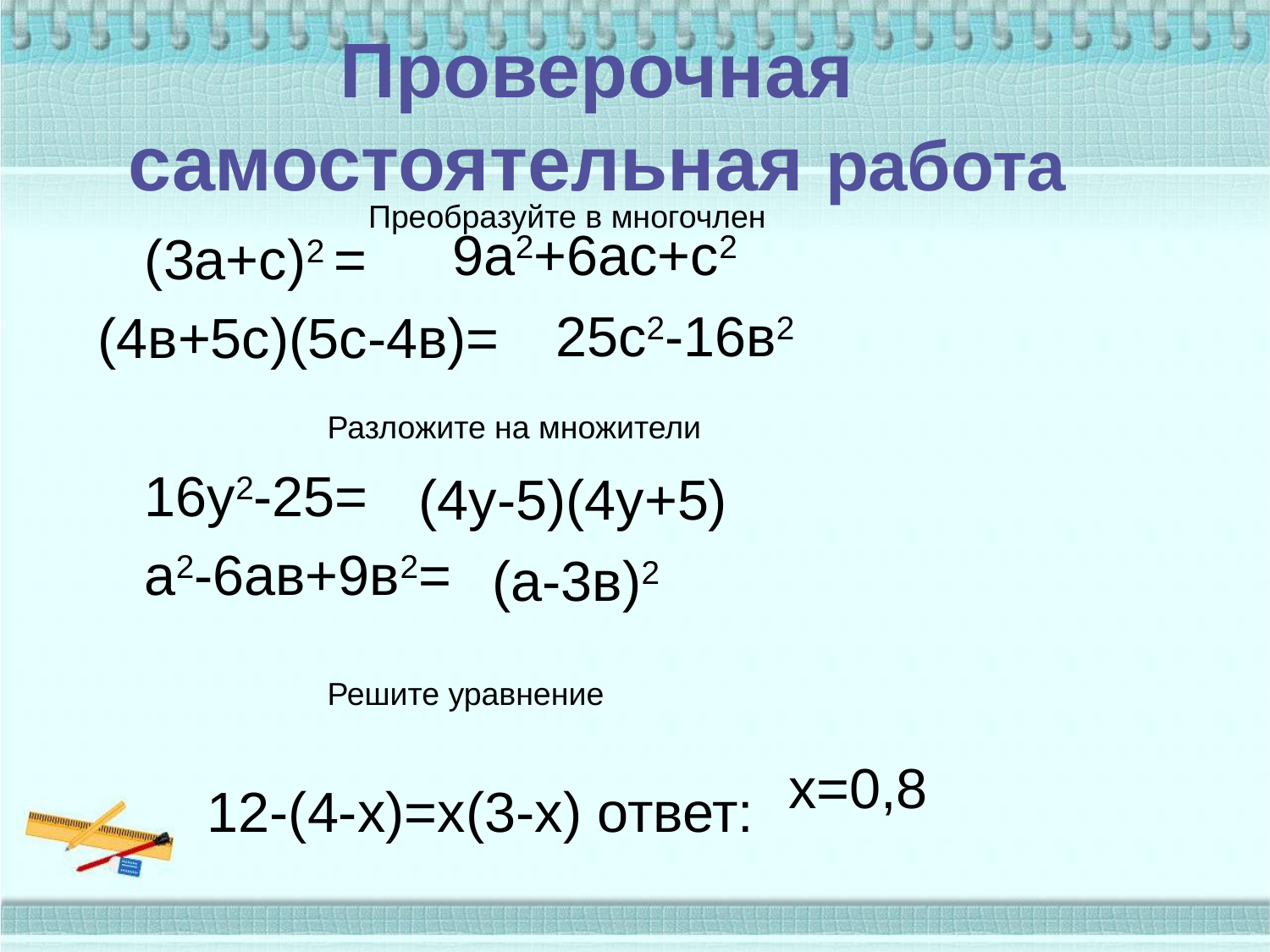

# Проверочная самостоятельная работа
Преобразуйте в многочлен
9а2+6ас+с2
   (3а+с)2 =
(4в+5с)(5с-4в)=

   16у2-25=
   а2-6ав+9в2=

       12-(4-х)=х(3-х) ответ:
25с2-16в2
Разложите на множители
(4у-5)(4у+5)
(а-3в)2
Решите уравнение
х=0,8